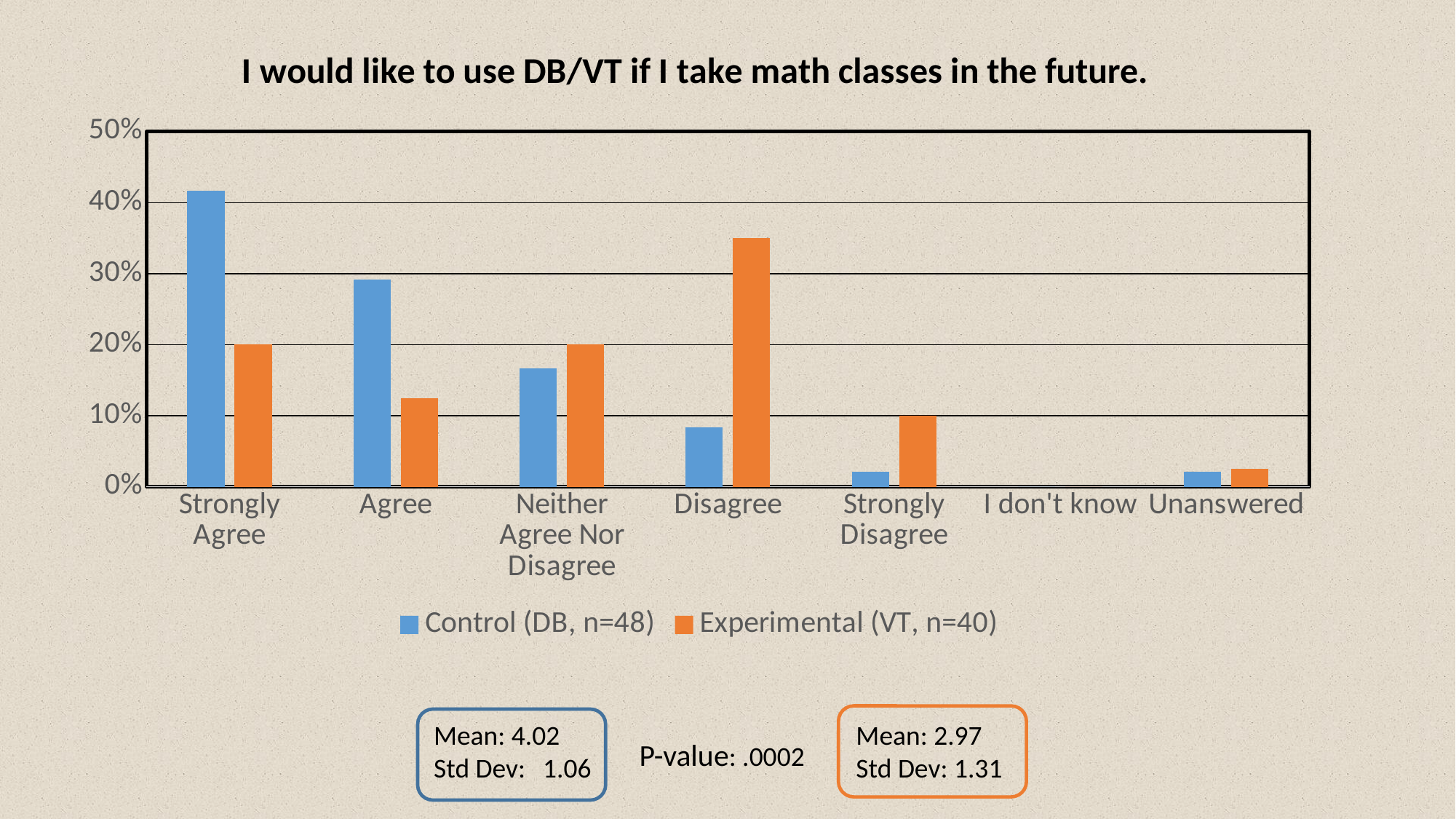

### Chart: I would like to use DB/VT if I take math classes in the future.

| Category | Control (DB, n=48) | Experimental (VT, n=40) |
|---|---|---|
| Strongly Agree | 0.4166666666666667 | 0.2 |
| Agree | 0.2916666666666667 | 0.125 |
| Neither Agree Nor Disagree | 0.16666666666666666 | 0.2 |
| Disagree | 0.08333333333333333 | 0.35 |
| Strongly Disagree | 0.020833333333333332 | 0.1 |
| I don't know | 0.0 | 0.0 |
| Unanswered | 0.020833333333333332 | 0.025 |

Mean: 2.97
Std Dev: 1.31
Mean: 4.02
Std Dev: 	1.06
P-value: .0002